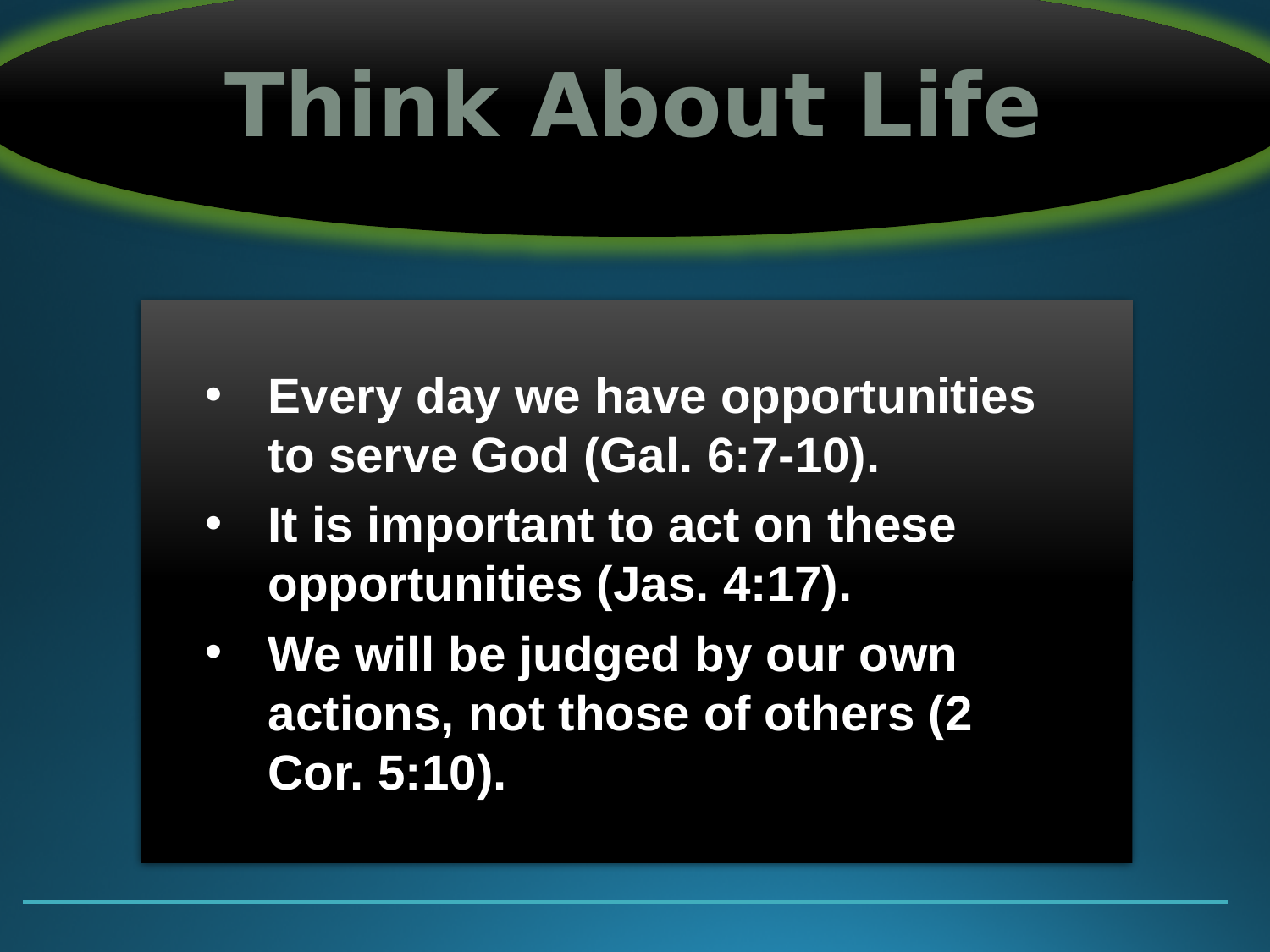

Think About Life
Every day we have opportunities to serve God (Gal. 6:7-10).
It is important to act on these opportunities (Jas. 4:17).
We will be judged by our own actions, not those of others (2 Cor. 5:10).